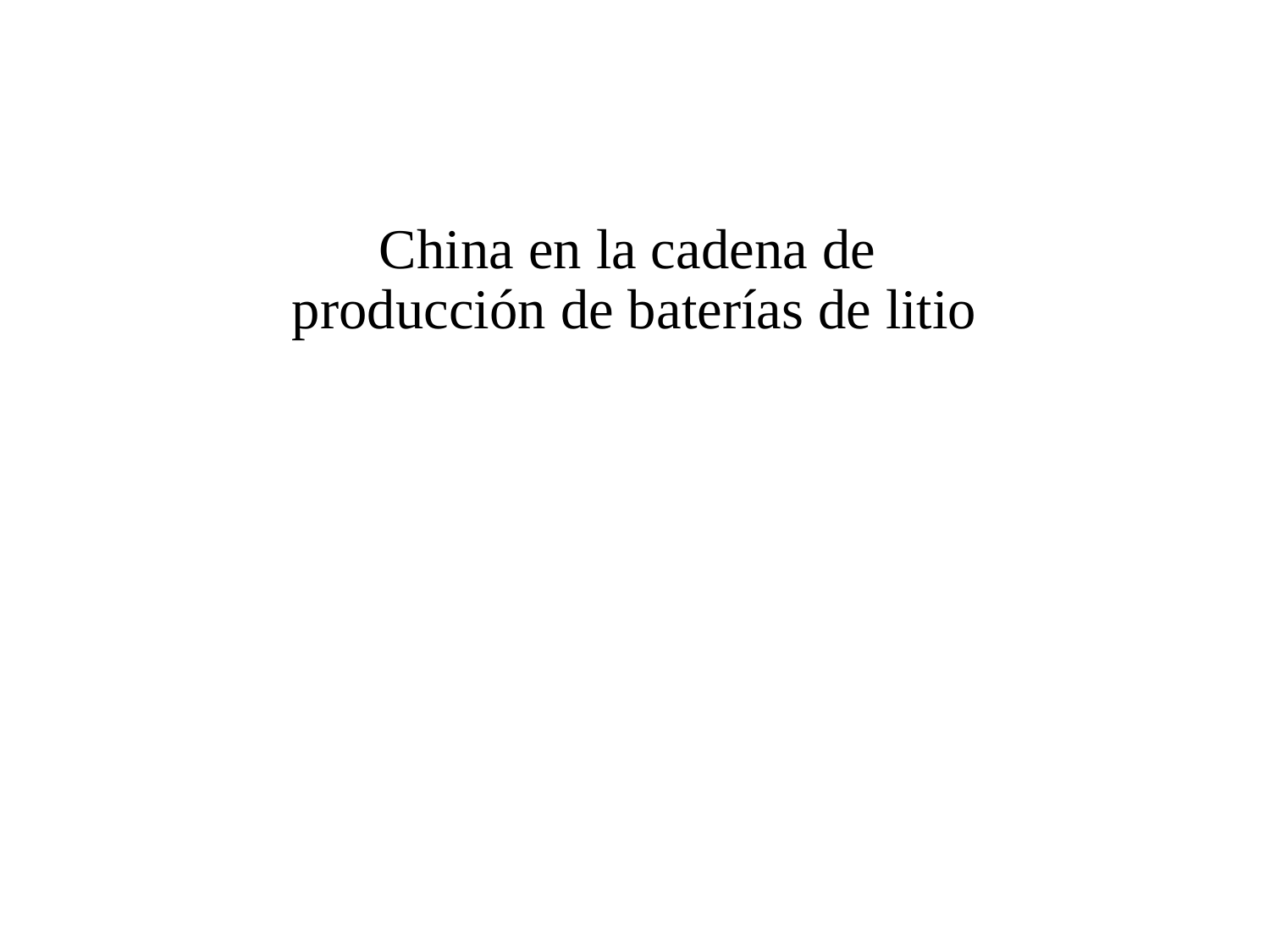

# China en la cadena de producción de baterías de litio